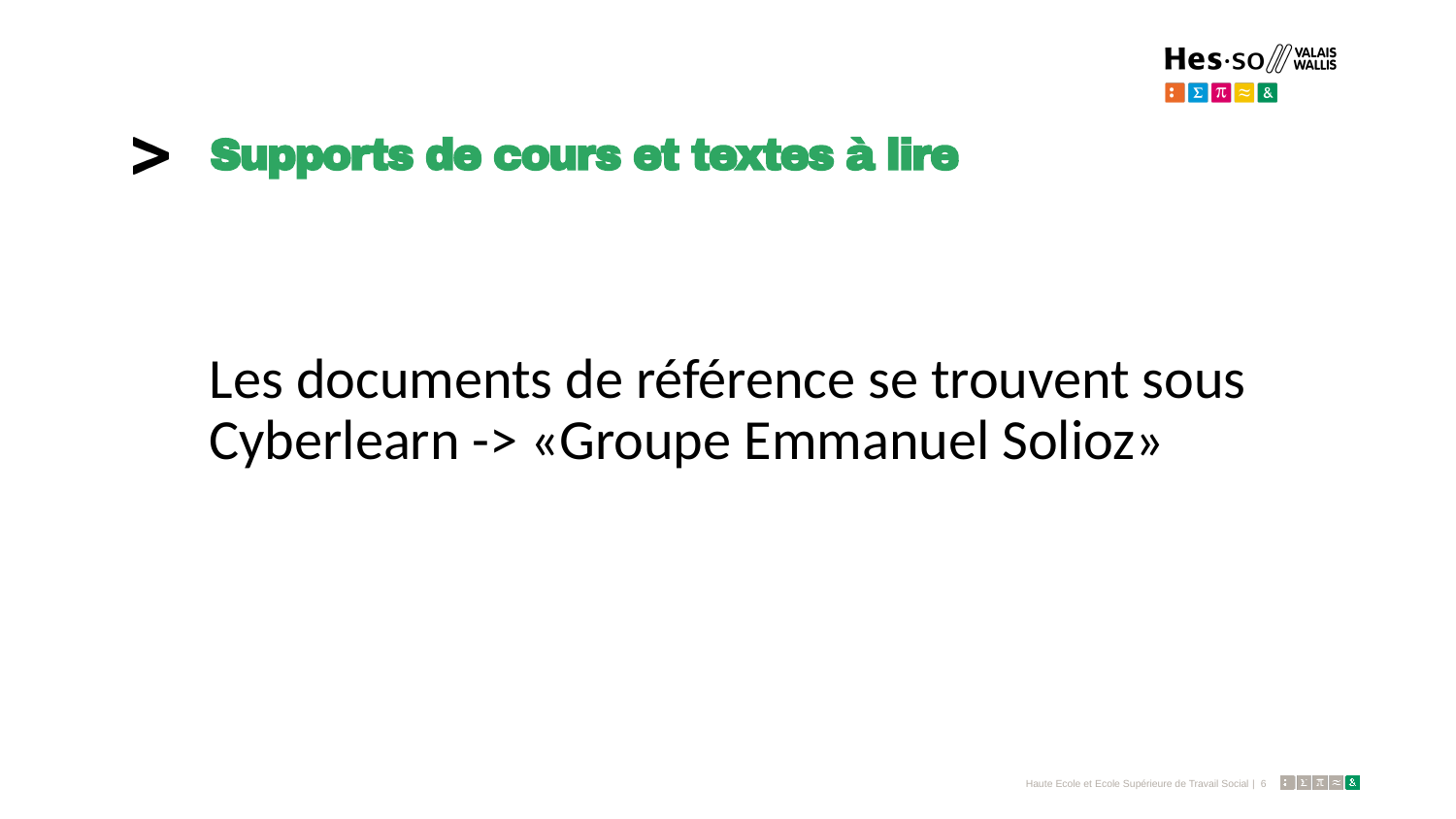

# Supports de cours et textes à lire

Les documents de référence se trouvent sous Cyberlearn -> «Groupe Emmanuel Solioz»